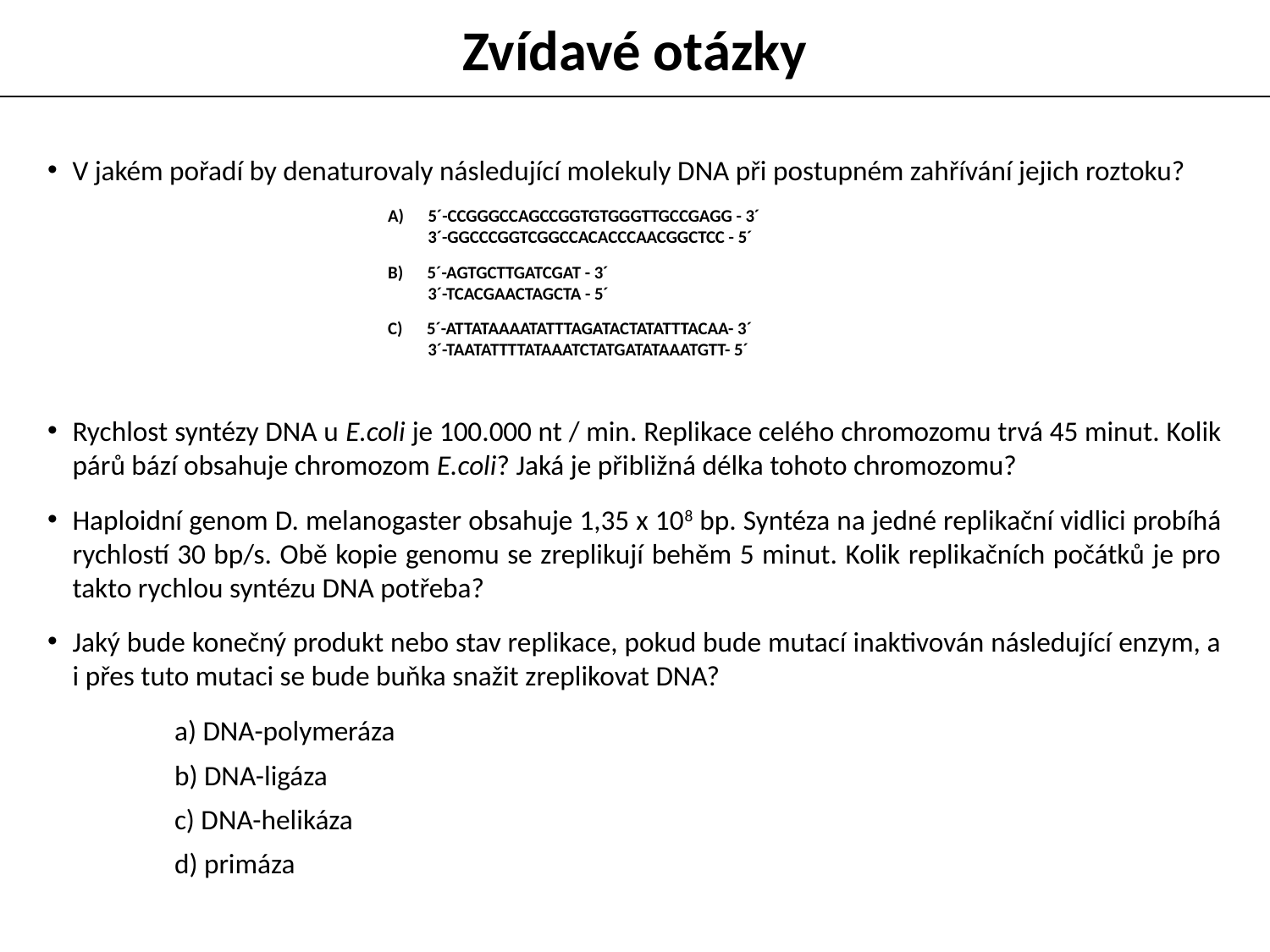

Zvídavé otázky
V jakém pořadí by denaturovaly následující molekuly DNA při postupném zahřívání jejich roztoku?

Rychlost syntézy DNA u E.coli je 100.000 nt / min. Replikace celého chromozomu trvá 45 minut. Kolik párů bází obsahuje chromozom E.coli? Jaká je přibližná délka tohoto chromozomu?
Haploidní genom D. melanogaster obsahuje 1,35 x 108 bp. Syntéza na jedné replikační vidlici probíhá rychlostí 30 bp/s. Obě kopie genomu se zreplikují behěm 5 minut. Kolik replikačních počátků je pro takto rychlou syntézu DNA potřeba?
Jaký bude konečný produkt nebo stav replikace, pokud bude mutací inaktivován následující enzym, a i přes tuto mutaci se bude buňka snažit zreplikovat DNA?
	a) DNA-polymeráza
	b) DNA-ligáza
	c) DNA-helikáza
	d) primáza
A)      5´-CCGGGCCAGCCGGTGTGGGTTGCCGAGG - 3´
          3´-GGCCCGGTCGGCCACACCCAACGGCTCC - 5´
B)      5´-AGTGCTTGATCGAT - 3´
          3´-TCACGAACTAGCTA - 5´
C)      5´-ATTATAAAATATTTAGATACTATATTTACAA- 3´
          3´-TAATATTTTATAAATCTATGATATAAATGTT- 5´